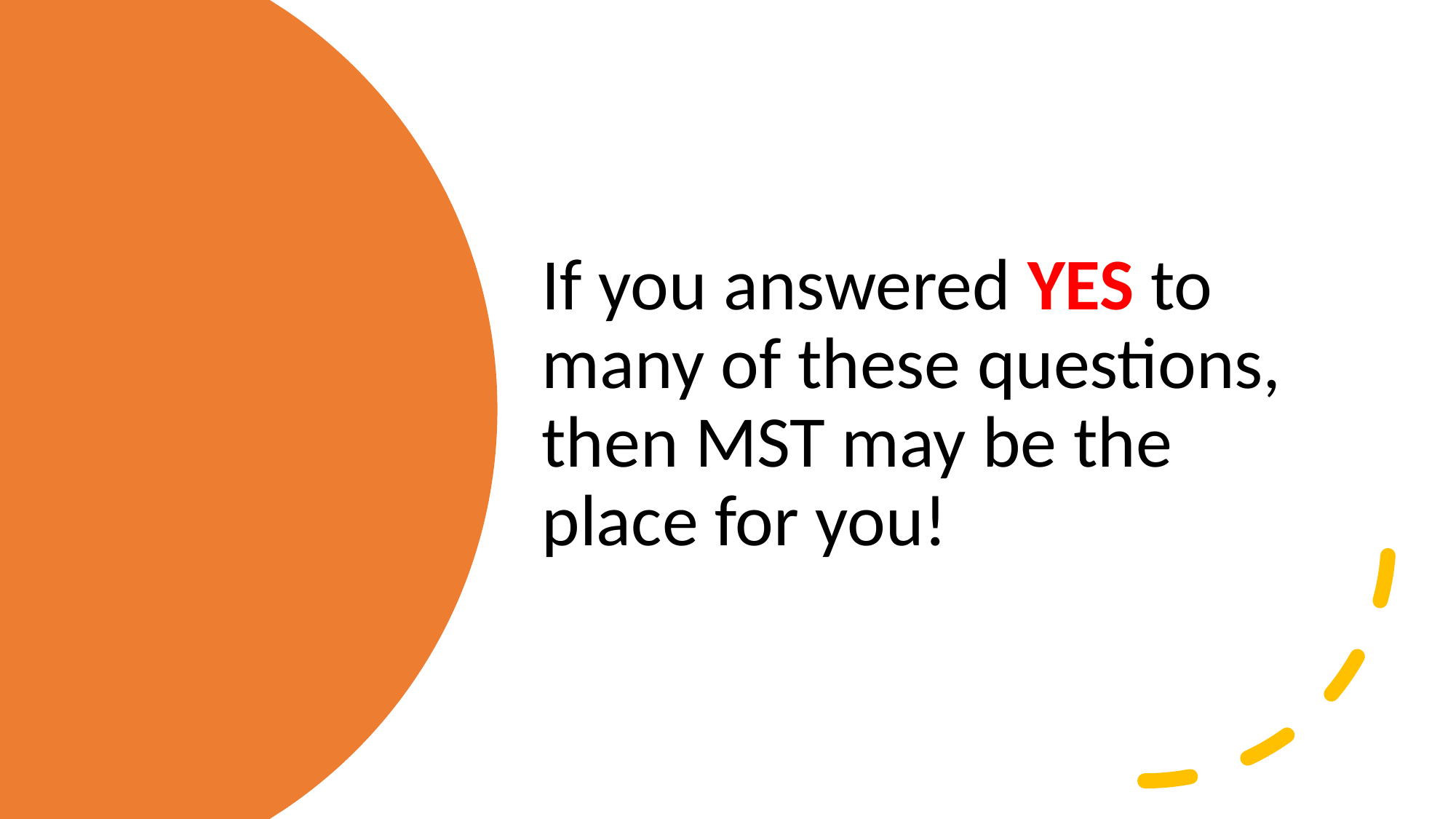

If you answered YES to many of these questions, then MST may be the place for you!